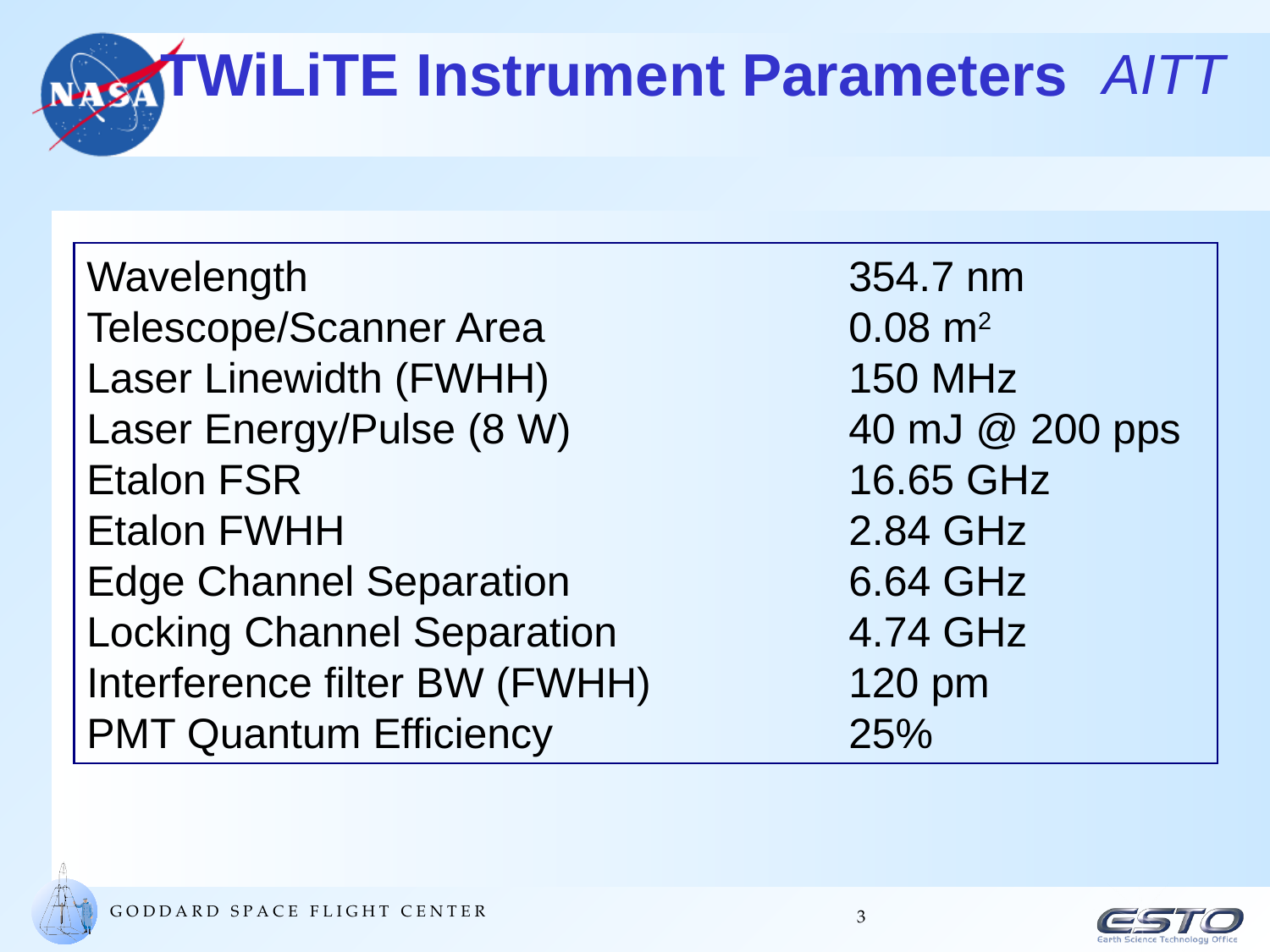

TWiLiTE Instrument Parameters
Wavelength					354.7 nm
Telescope/Scanner Area			0.08 m2
Laser Linewidth (FWHH)			150 MHz
Laser Energy/Pulse	(8 W)			40 mJ @ 200 pps
Etalon FSR 					16.65 GHz
Etalon FWHH				2.84 GHz
Edge Channel Separation			6.64 GHz
Locking Channel Separation 		4.74 GHz
Interference filter BW (FWHH)		120 pm
PMT Quantum Efficiency			25%
3